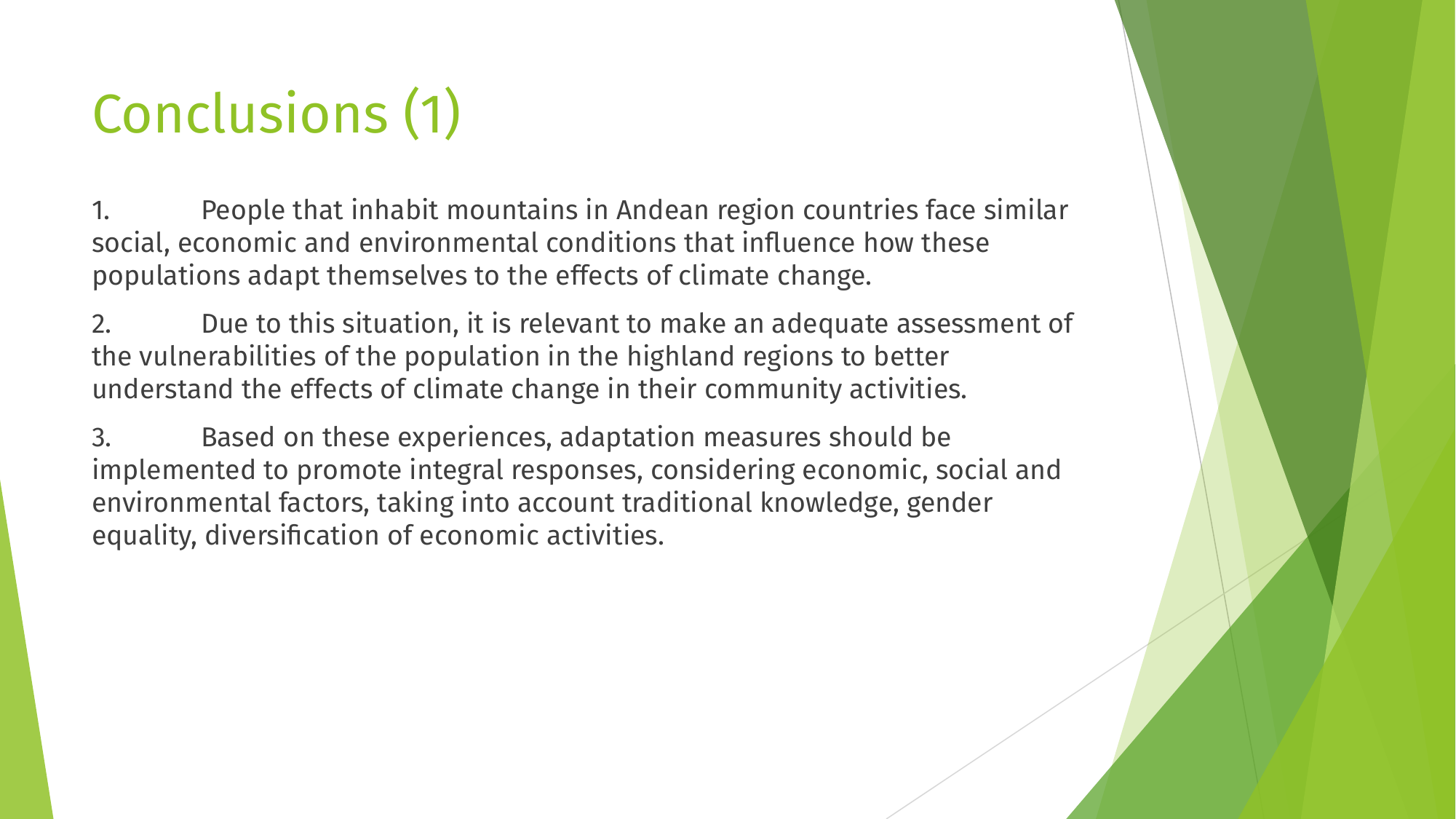

# Conclusions (1)
1.	People that inhabit mountains in Andean region countries face similar social, economic and environmental conditions that influence how these populations adapt themselves to the effects of climate change.
2.	Due to this situation, it is relevant to make an adequate assessment of the vulnerabilities of the population in the highland regions to better understand the effects of climate change in their community activities.
3.	Based on these experiences, adaptation measures should be implemented to promote integral responses, considering economic, social and environmental factors, taking into account traditional knowledge, gender equality, diversification of economic activities.